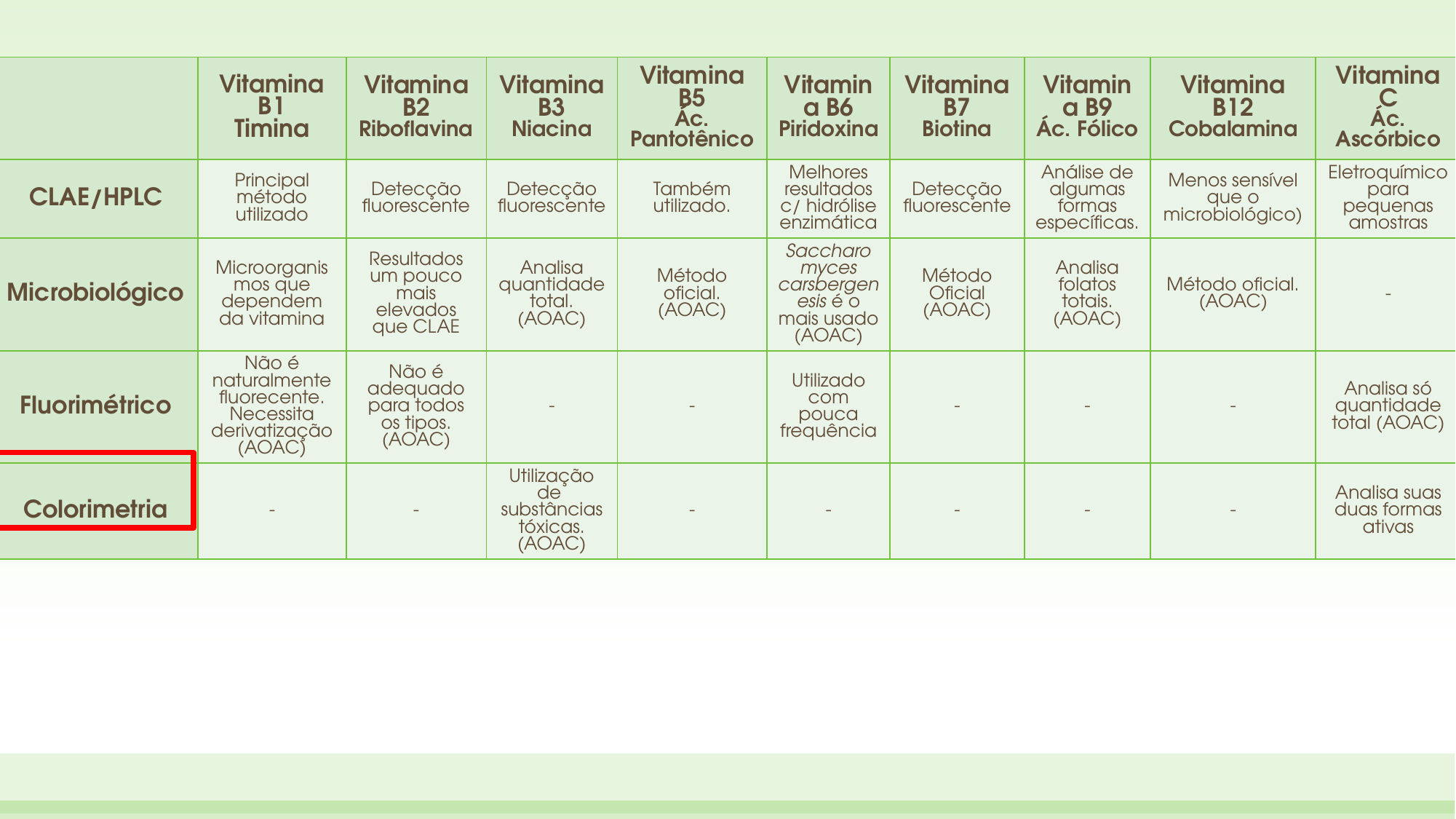

|  | Vitamina B1 Timina | Vitamina B2 Riboflavina | Vitamina B3 Niacina | Vitamina B5 Ác. Pantotênico | Vitamina B6 Piridoxina | Vitamina B7 Biotina | Vitamina B9 Ác. Fólico | Vitamina B12 Cobalamina | Vitamina C Ác. Ascórbico |
| --- | --- | --- | --- | --- | --- | --- | --- | --- | --- |
| CLAE/HPLC | Principal método utilizado | Detecção fluorescente | Detecção fluorescente | Também utilizado. | Melhores resultados c/ hidrólise enzimática | Detecção fluorescente | Análise de algumas formas específicas. | Menos sensível que o microbiológico) | Eletroquímico para pequenas amostras |
| Microbiológico | Microorganismos que dependem da vitamina | Resultados um pouco mais elevados que CLAE | Analisa quantidade total. (AOAC) | Método oficial. (AOAC) | Saccharomyces carsbergenesis é o mais usado (AOAC) | Método Oficial (AOAC) | Analisa folatos totais. (AOAC) | Método oficial. (AOAC) | - |
| Fluorimétrico | Não é naturalmente fluorecente. Necessita derivatização (AOAC) | Não é adequado para todos os tipos. (AOAC) | - | - | Utilizado com pouca frequência | - | - | - | Analisa só quantidade total (AOAC) |
| Colorimetria | - | - | Utilização de substâncias tóxicas. (AOAC) | - | - | - | - | - | Analisa suas duas formas ativas |